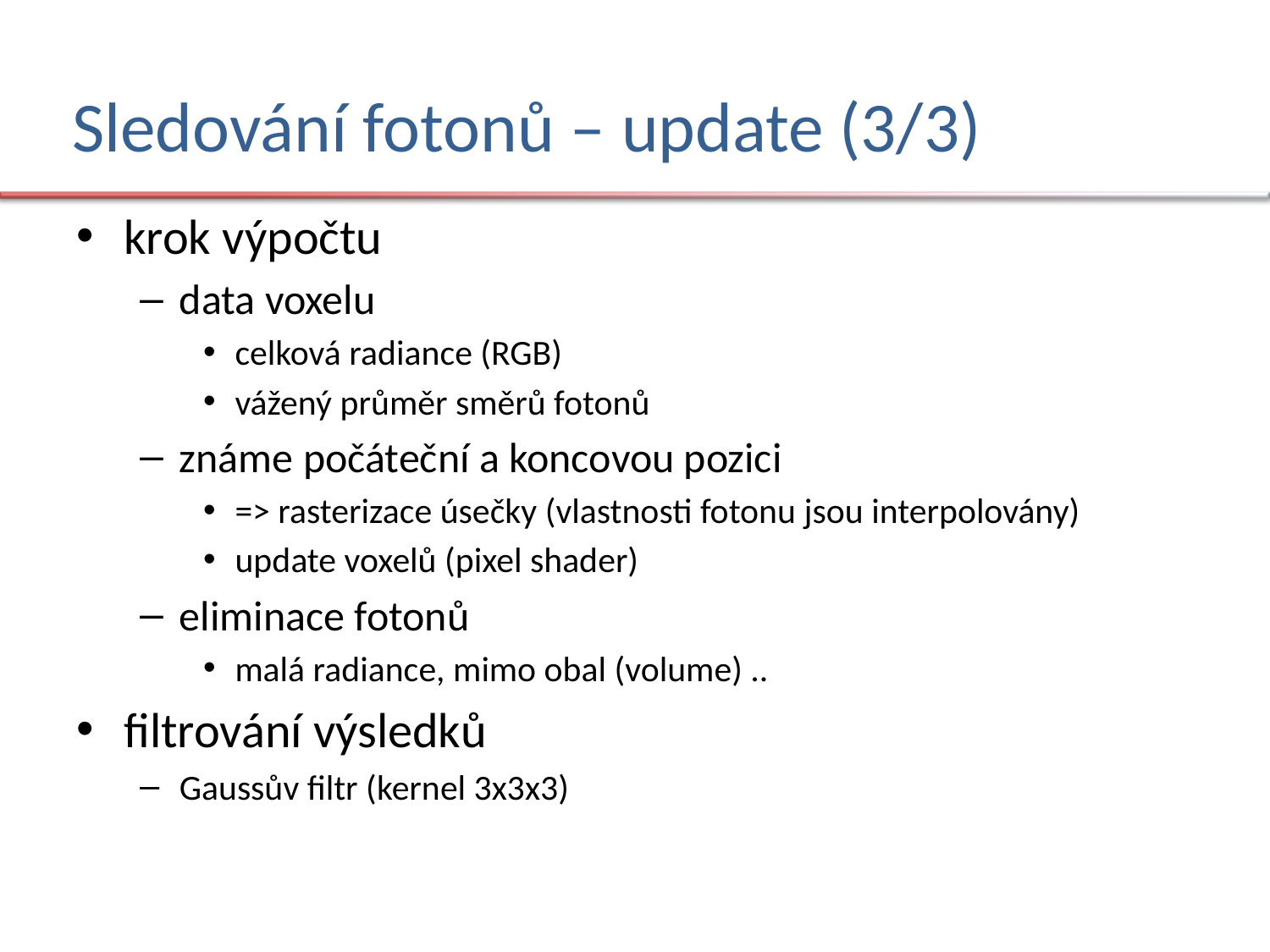

# Sledování fotonů – update (3/3)
krok výpočtu
data voxelu
celková radiance (RGB)
vážený průměr směrů fotonů
známe počáteční a koncovou pozici
=> rasterizace úsečky (vlastnosti fotonu jsou interpolovány)
update voxelů (pixel shader)
eliminace fotonů
malá radiance, mimo obal (volume) ..
filtrování výsledků
Gaussův filtr (kernel 3x3x3)